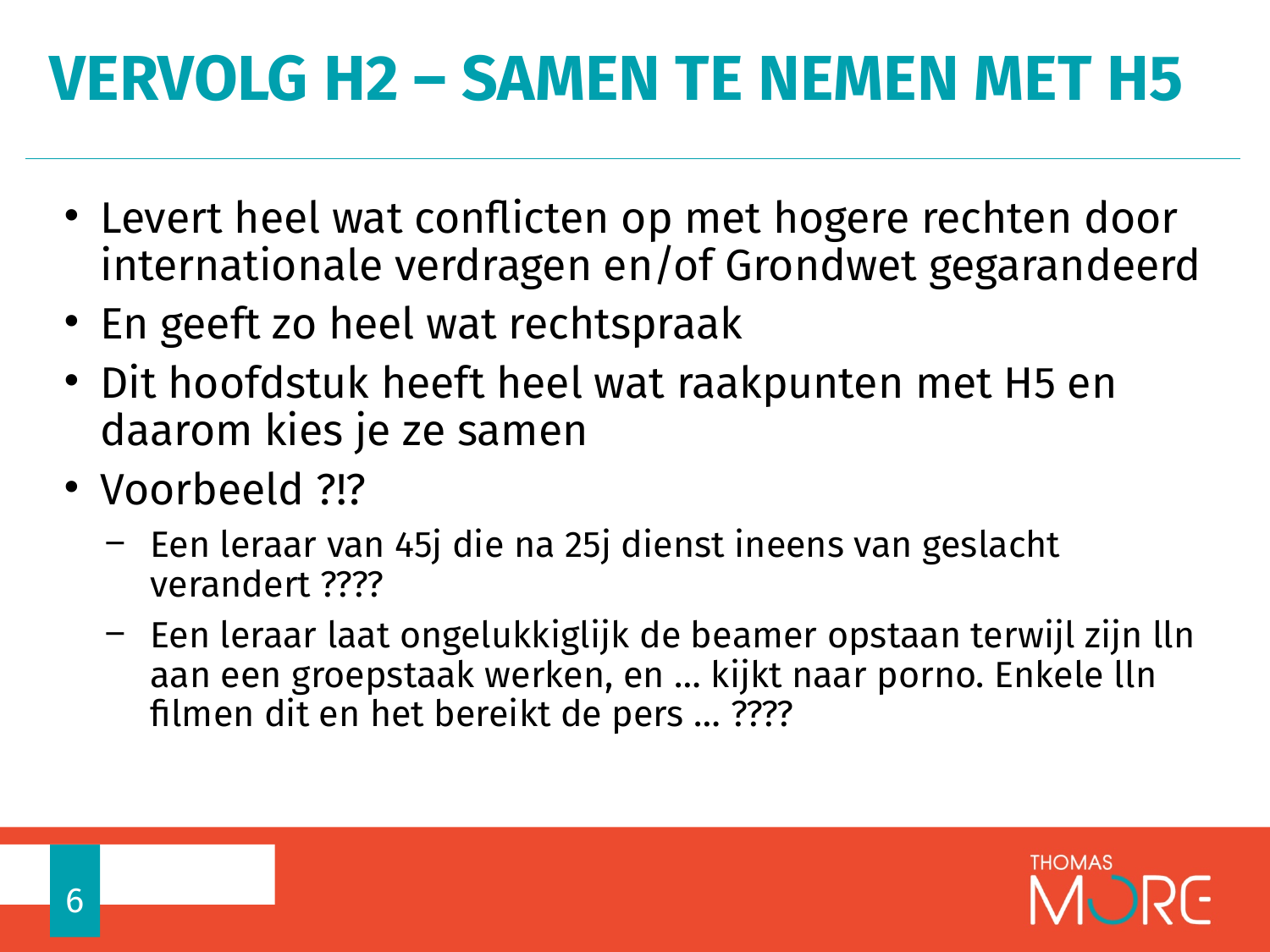

# Vervolg H2 – samen te nemen met H5
Levert heel wat conflicten op met hogere rechten door internationale verdragen en/of Grondwet gegarandeerd
En geeft zo heel wat rechtspraak
Dit hoofdstuk heeft heel wat raakpunten met H5 en daarom kies je ze samen
Voorbeeld ?!?
Een leraar van 45j die na 25j dienst ineens van geslacht verandert ????
Een leraar laat ongelukkiglijk de beamer opstaan terwijl zijn lln aan een groepstaak werken, en … kijkt naar porno. Enkele lln filmen dit en het bereikt de pers … ????
6